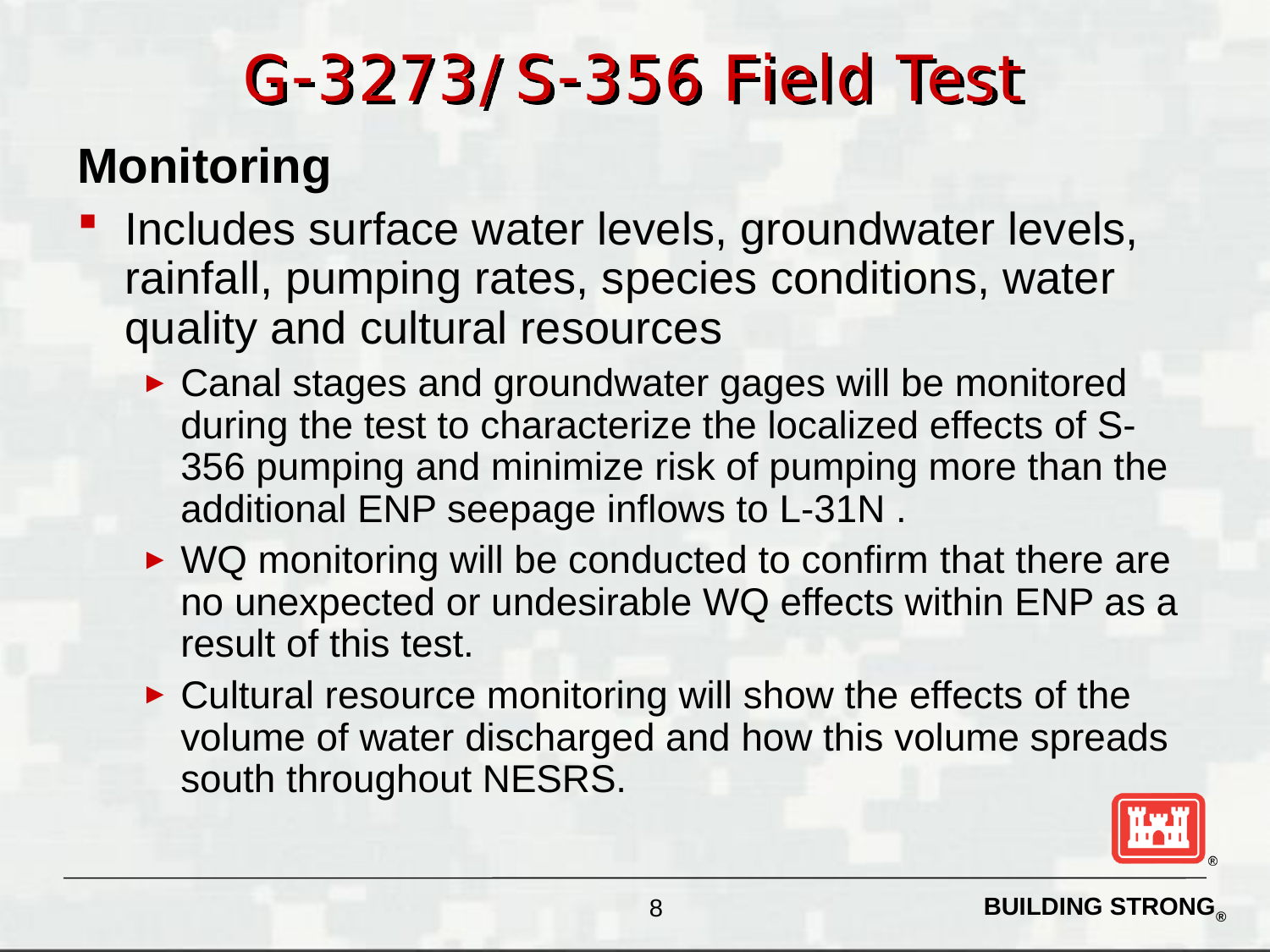

# G-3273/S-356 Field Test
Monitoring
Includes surface water levels, groundwater levels, rainfall, pumping rates, species conditions, water quality and cultural resources
Canal stages and groundwater gages will be monitored during the test to characterize the localized effects of S-356 pumping and minimize risk of pumping more than the additional ENP seepage inflows to L-31N .
WQ monitoring will be conducted to confirm that there are no unexpected or undesirable WQ effects within ENP as a result of this test.
Cultural resource monitoring will show the effects of the volume of water discharged and how this volume spreads south throughout NESRS.

8